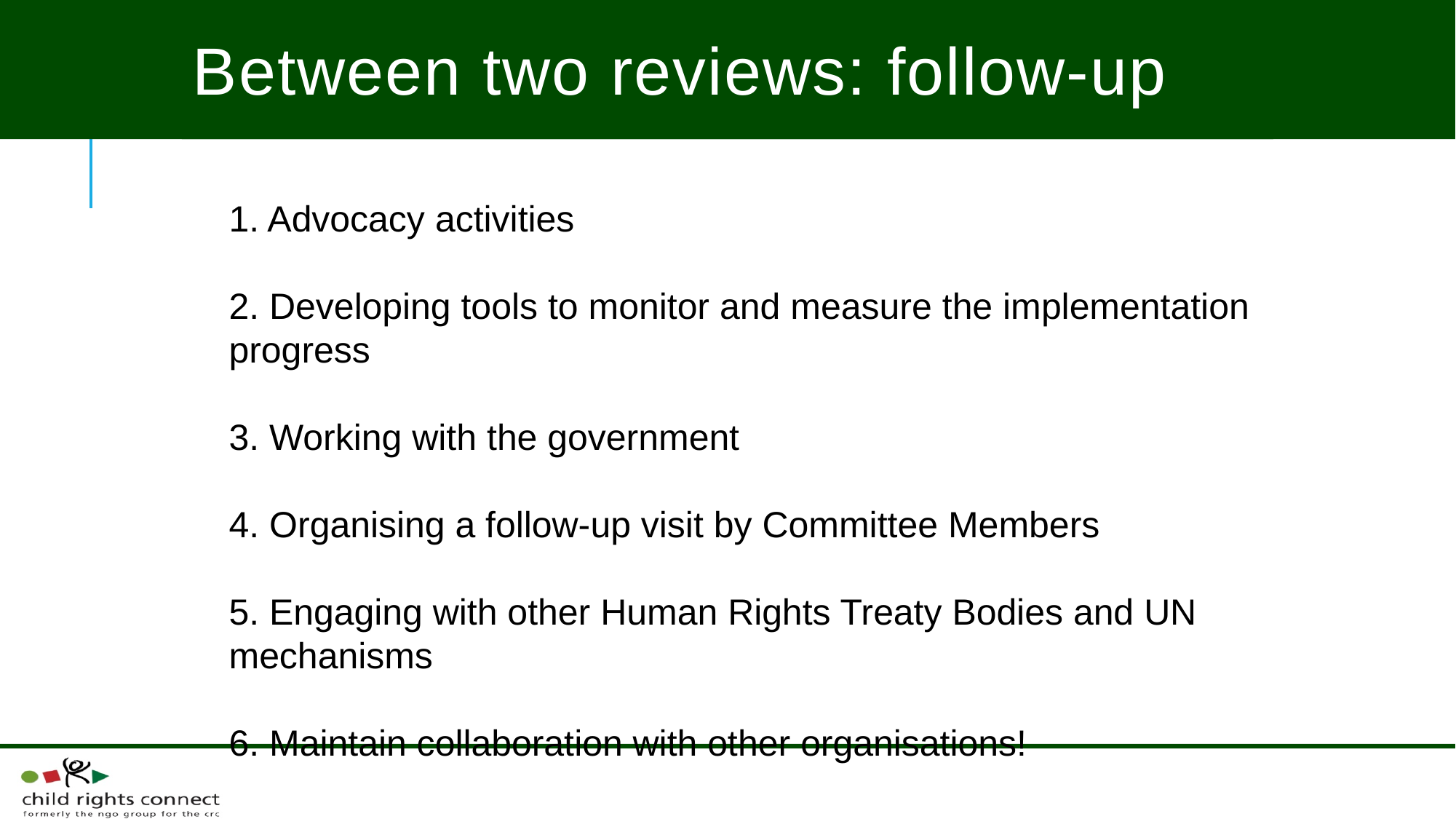

Between two reviews: follow-up
1. Advocacy activities

2. Developing tools to monitor and measure the implementation progress

3. Working with the government

4. Organising a follow-up visit by Committee Members

5. Engaging with other Human Rights Treaty Bodies and UN mechanisms

6. Maintain collaboration with other organisations!